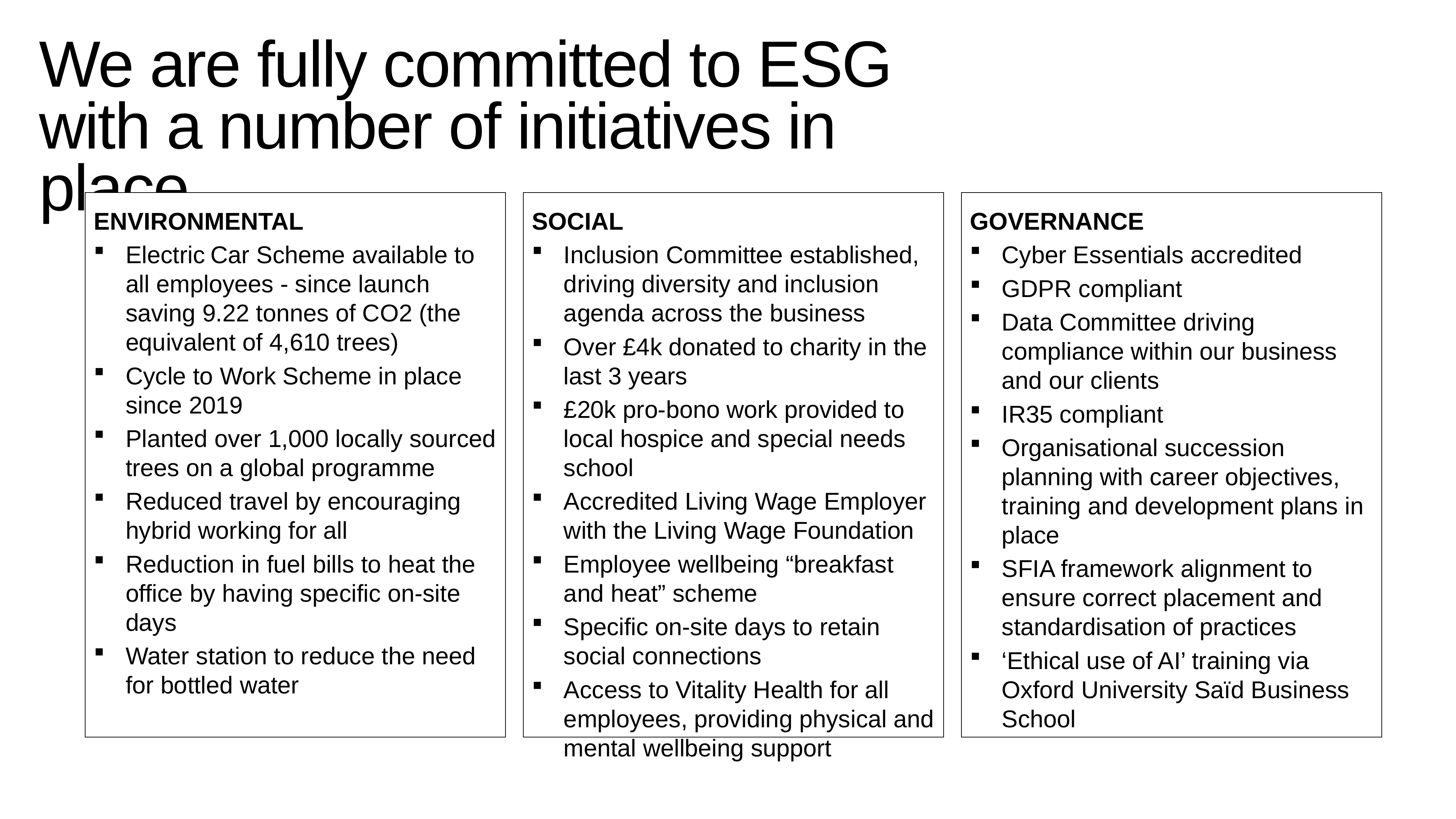

We are fully committed to ESG with a number of initiatives in place.
GOVERNANCE
Cyber Essentials accredited
GDPR compliant
Data Committee driving compliance within our business and our clients
IR35 compliant
Organisational succession planning with career objectives, training and development plans in place
SFIA framework alignment to ensure correct placement and standardisation of practices
‘Ethical use of AI’ training via Oxford University Saïd Business School
ENVIRONMENTAL
Electric Car Scheme available to all employees - since launch saving 9.22 tonnes of CO2 (the equivalent of 4,610 trees)
Cycle to Work Scheme in place since 2019
Planted over 1,000 locally sourced trees on a global programme
Reduced travel by encouraging hybrid working for all
Reduction in fuel bills to heat the office by having specific on-site days
Water station to reduce the need for bottled water
SOCIAL
Inclusion Committee established, driving diversity and inclusion agenda across the business
Over £4k donated to charity in the last 3 years
£20k pro-bono work provided to local hospice and special needs school
Accredited Living Wage Employer with the Living Wage Foundation
Employee wellbeing “breakfast and heat” scheme
Specific on-site days to retain social connections
Access to Vitality Health for all employees, providing physical and mental wellbeing support